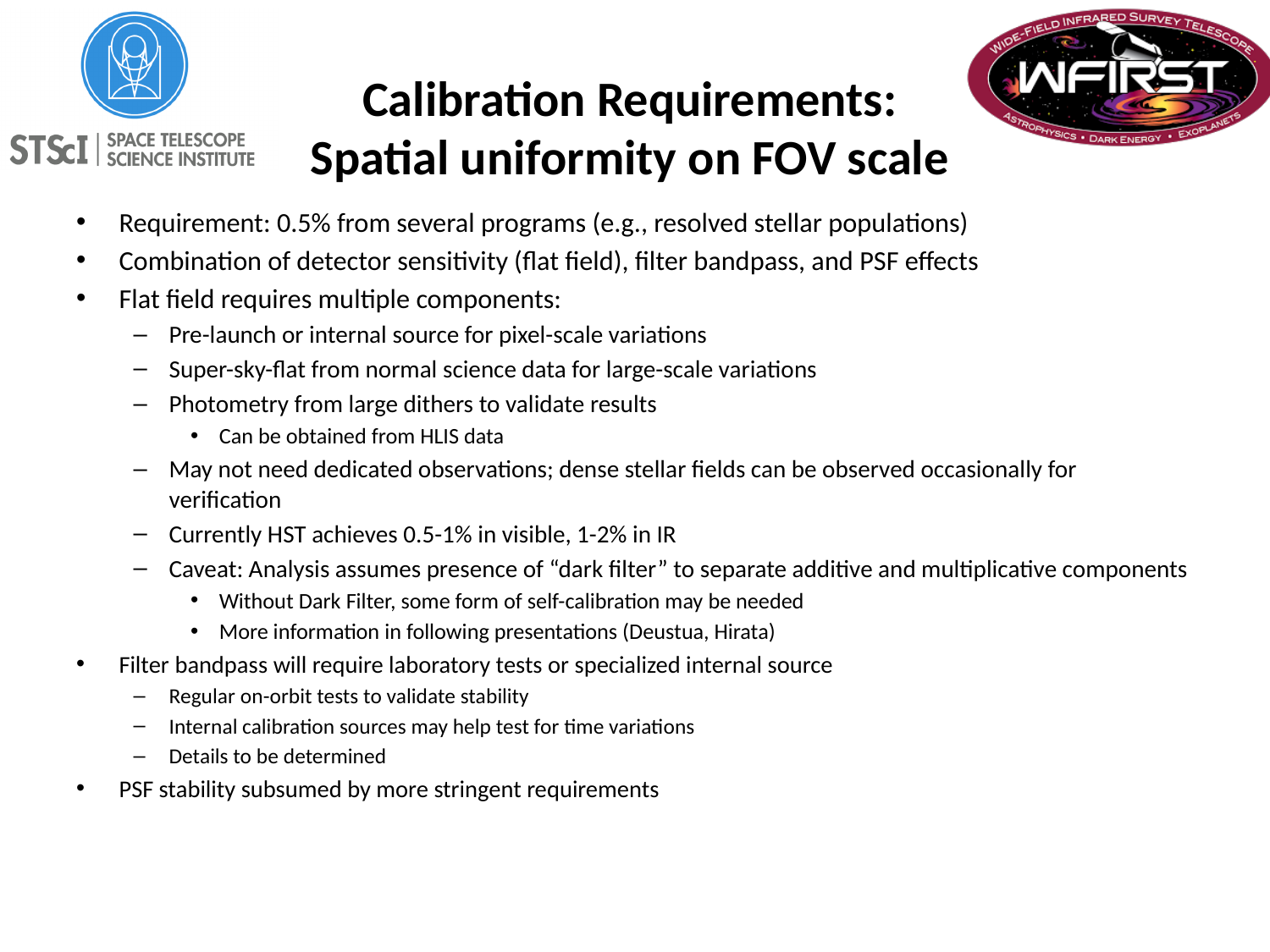

# Calibration Requirements: Spatial uniformity on FOV scale
Requirement: 0.5% from several programs (e.g., resolved stellar populations)
Combination of detector sensitivity (flat field), filter bandpass, and PSF effects
Flat field requires multiple components:
Pre-launch or internal source for pixel-scale variations
Super-sky-flat from normal science data for large-scale variations
Photometry from large dithers to validate results
Can be obtained from HLIS data
May not need dedicated observations; dense stellar fields can be observed occasionally for verification
Currently HST achieves 0.5-1% in visible, 1-2% in IR
Caveat: Analysis assumes presence of “dark filter” to separate additive and multiplicative components
Without Dark Filter, some form of self-calibration may be needed
More information in following presentations (Deustua, Hirata)
Filter bandpass will require laboratory tests or specialized internal source
Regular on-orbit tests to validate stability
Internal calibration sources may help test for time variations
Details to be determined
PSF stability subsumed by more stringent requirements